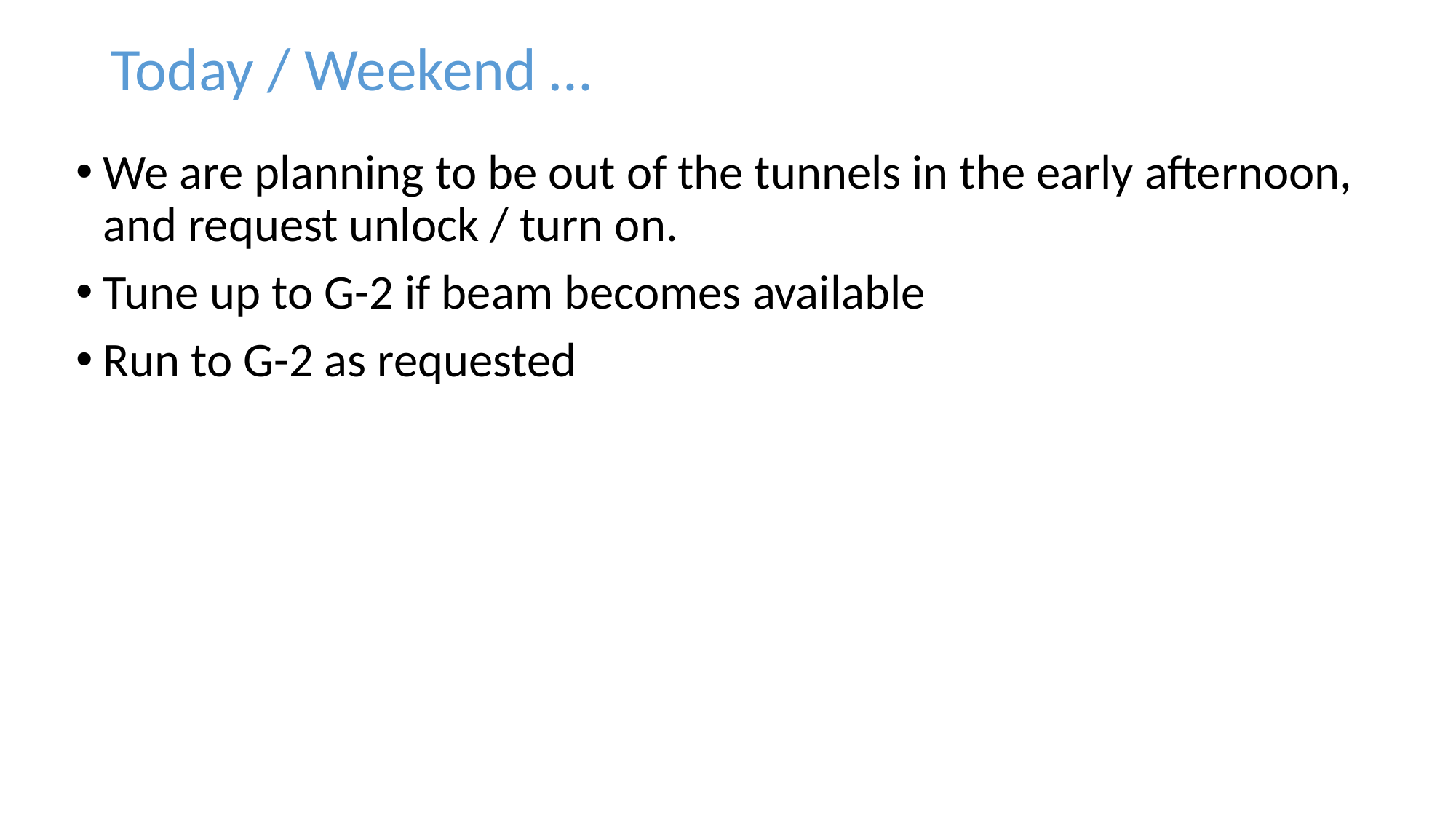

# Today / Weekend …
We are planning to be out of the tunnels in the early afternoon, and request unlock / turn on.
Tune up to G-2 if beam becomes available
Run to G-2 as requested